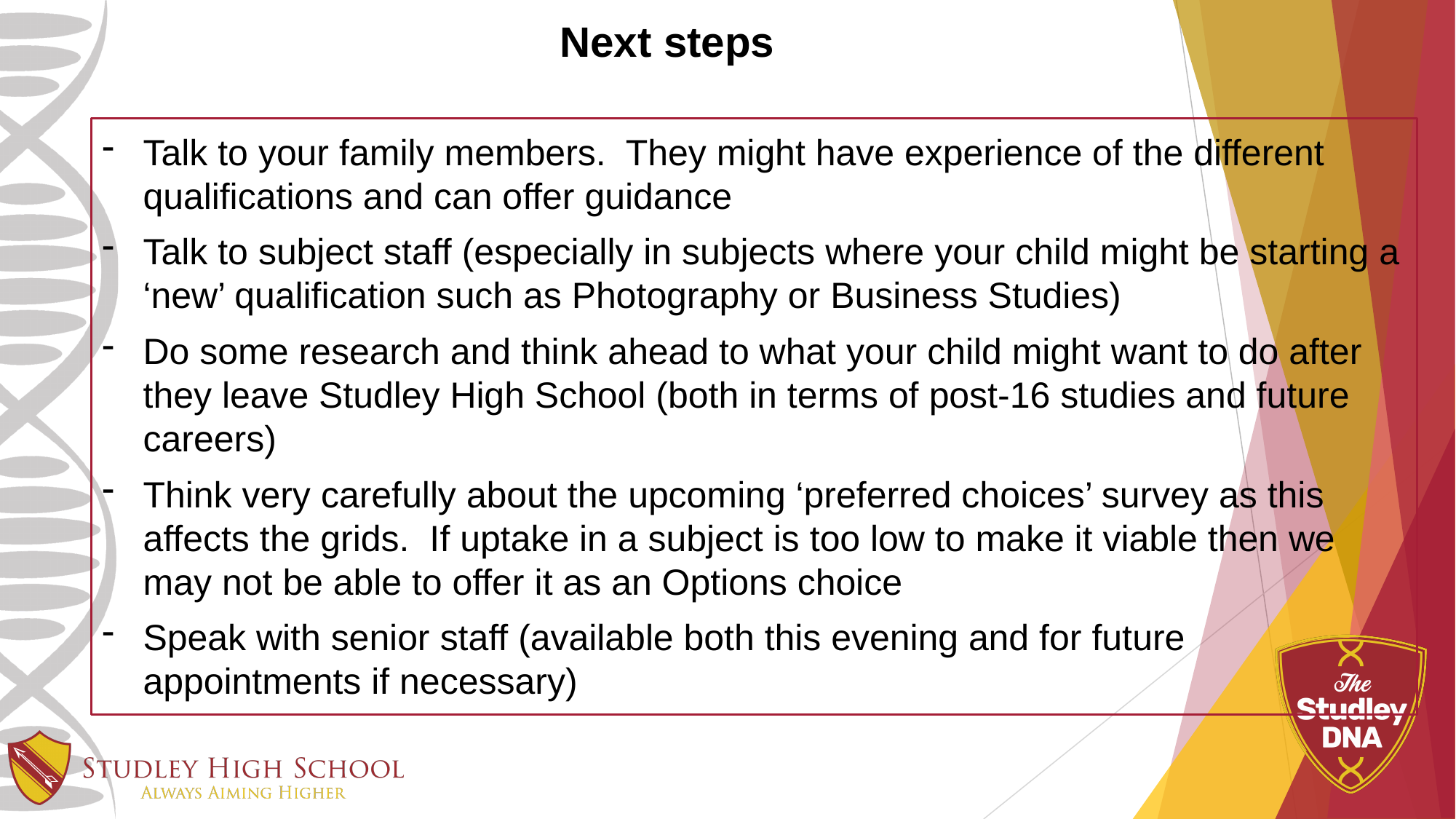

Next steps
Talk to your family members.  They might have experience of the different qualifications and can offer guidance
Talk to subject staff (especially in subjects where your child might be starting a ‘new’ qualification such as Photography or Business Studies)
Do some research and think ahead to what your child might want to do after they leave Studley High School (both in terms of post-16 studies and future careers)
Think very carefully about the upcoming ‘preferred choices’ survey as this affects the grids.  If uptake in a subject is too low to make it viable then we may not be able to offer it as an Options choice
Speak with senior staff (available both this evening and for future appointments if necessary)